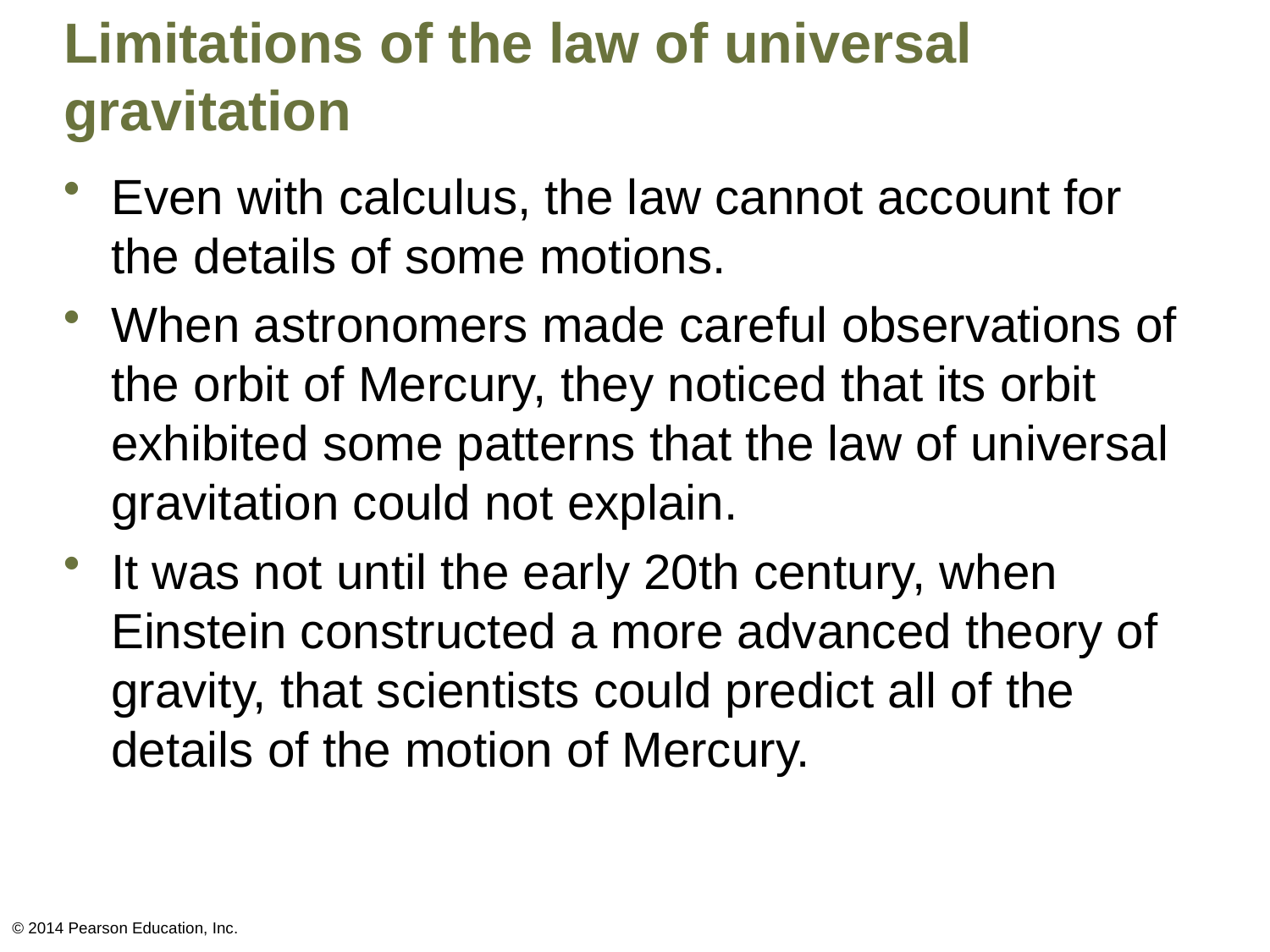

# Limitations of the law of universal gravitation
Even with calculus, the law cannot account for the details of some motions.
When astronomers made careful observations of the orbit of Mercury, they noticed that its orbit exhibited some patterns that the law of universal gravitation could not explain.
It was not until the early 20th century, when Einstein constructed a more advanced theory of gravity, that scientists could predict all of the details of the motion of Mercury.
© 2014 Pearson Education, Inc.